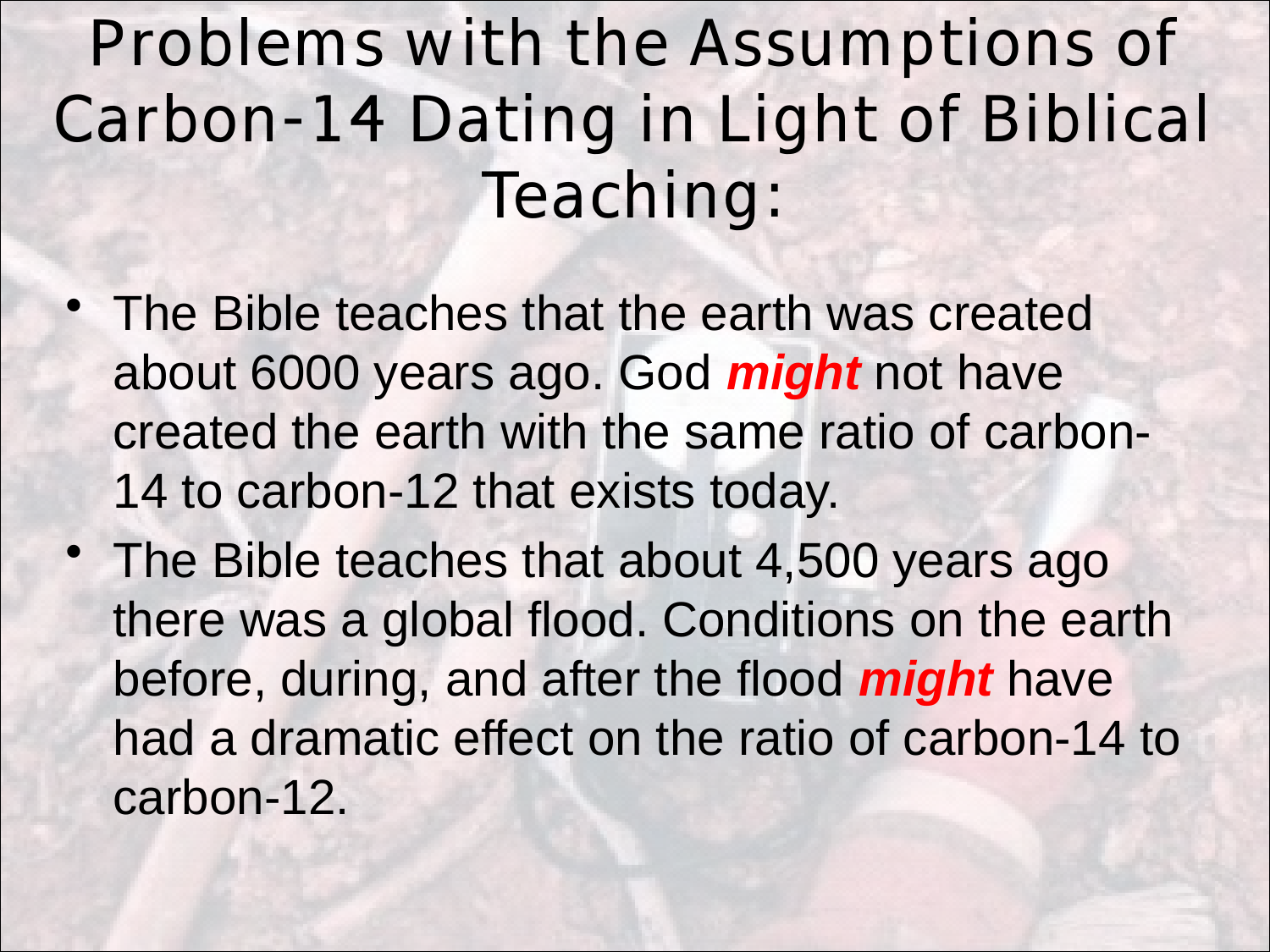

# Problems with the Assumptions of Carbon-14 Dating in Light of Biblical Teaching:
The Bible teaches that the earth was created about 6000 years ago. God might not have created the earth with the same ratio of carbon-14 to carbon-12 that exists today.
The Bible teaches that about 4,500 years ago there was a global flood. Conditions on the earth before, during, and after the flood might have had a dramatic effect on the ratio of carbon-14 to carbon-12.